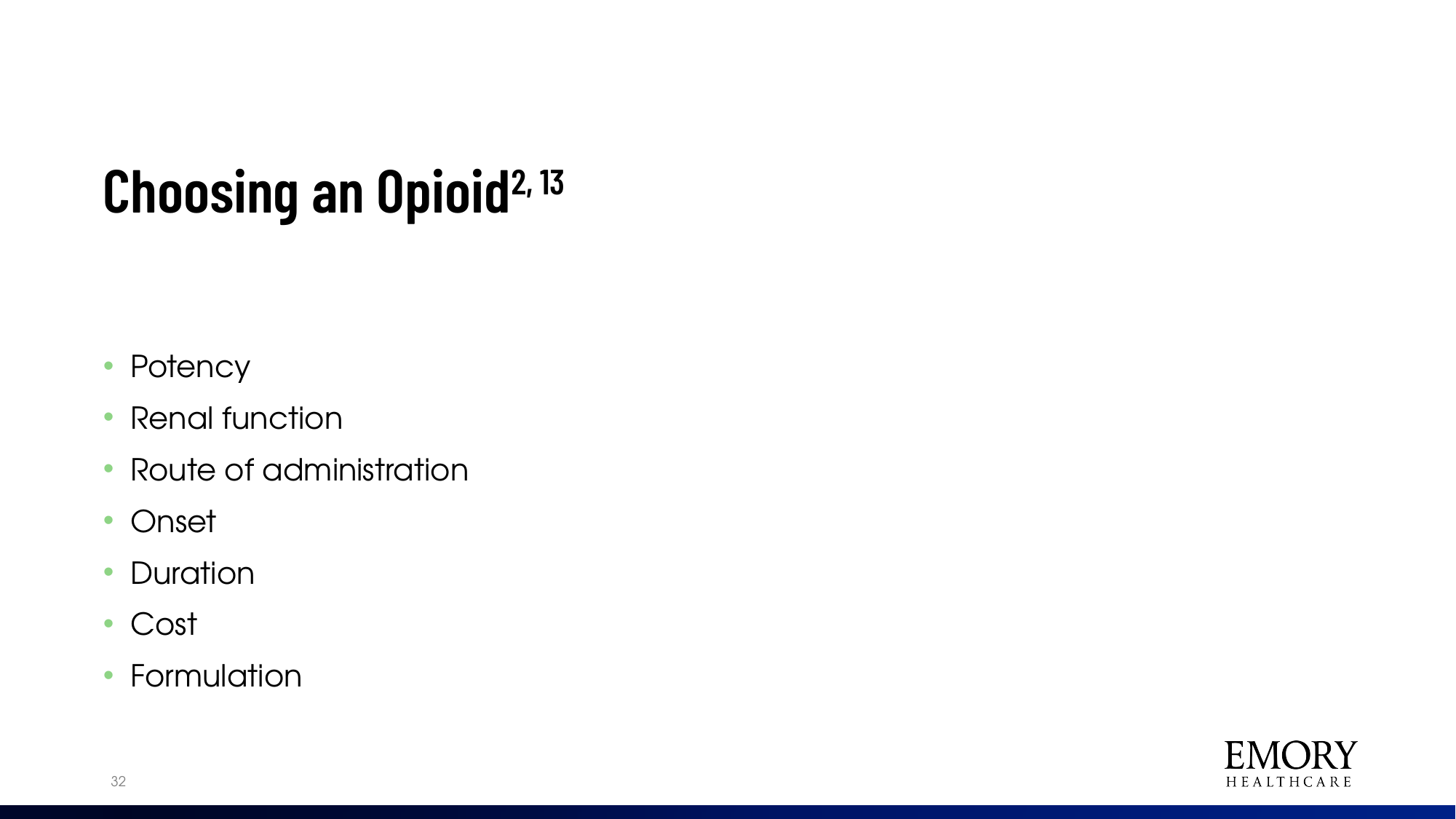

# Choosing an Opioid2, 13
Potency
Renal function
Route of administration
Onset
Duration
Cost
Formulation